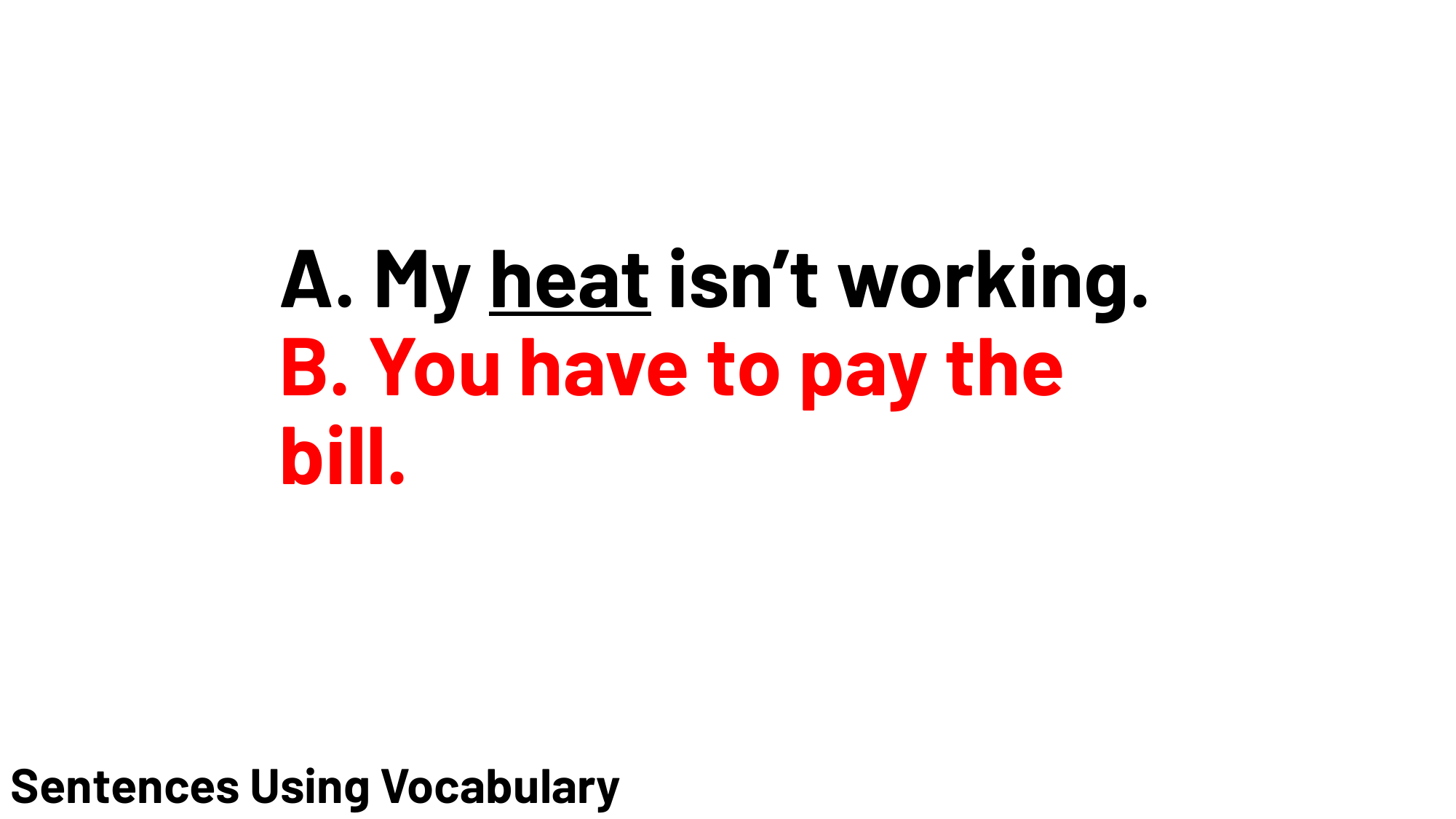

# A. My heat isn’t working. B. You have to pay the bill.
Sentences Using Vocabulary